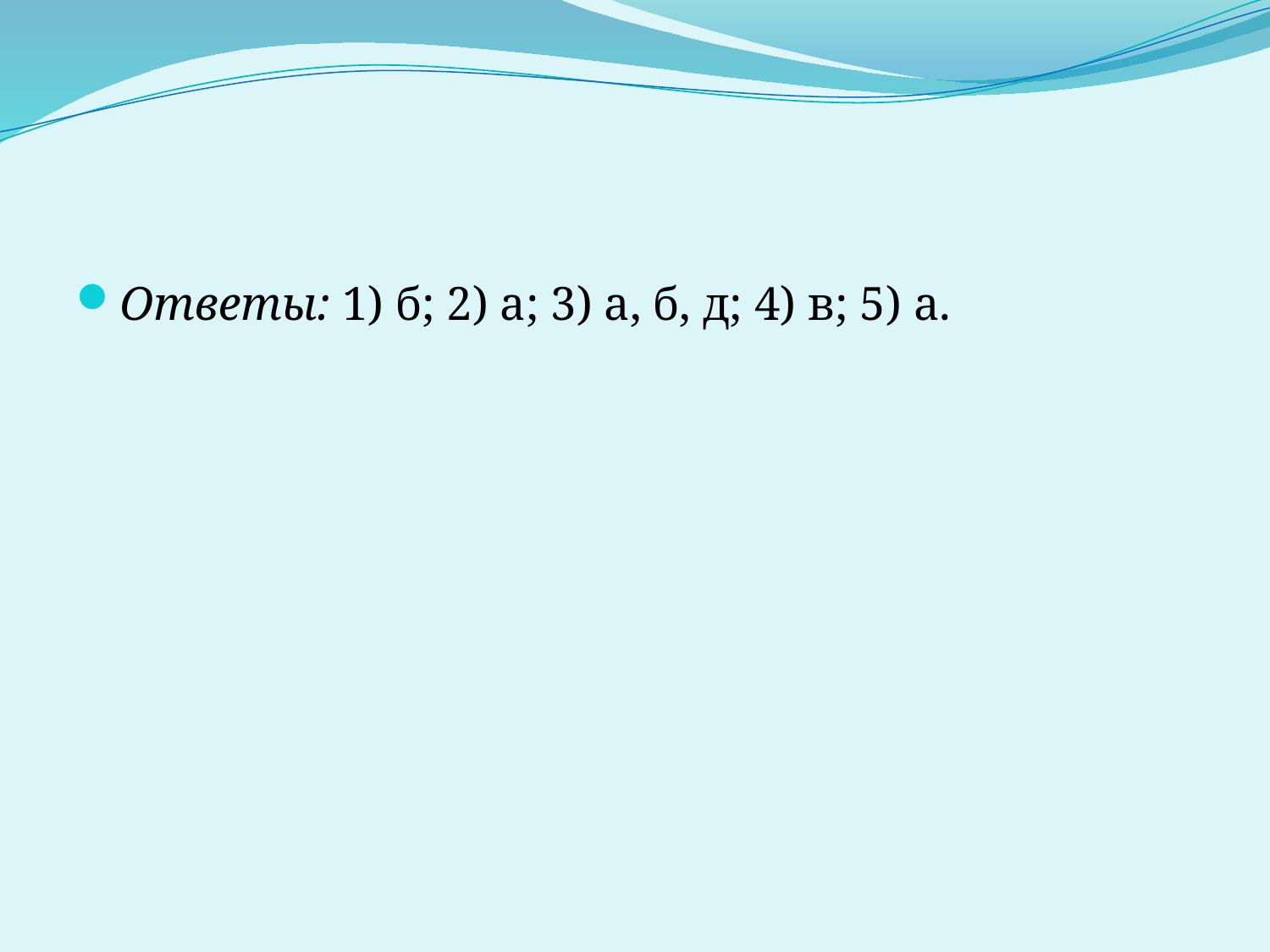

#
Ответы: 1) б; 2) а; 3) а, б, д; 4) в; 5) а.